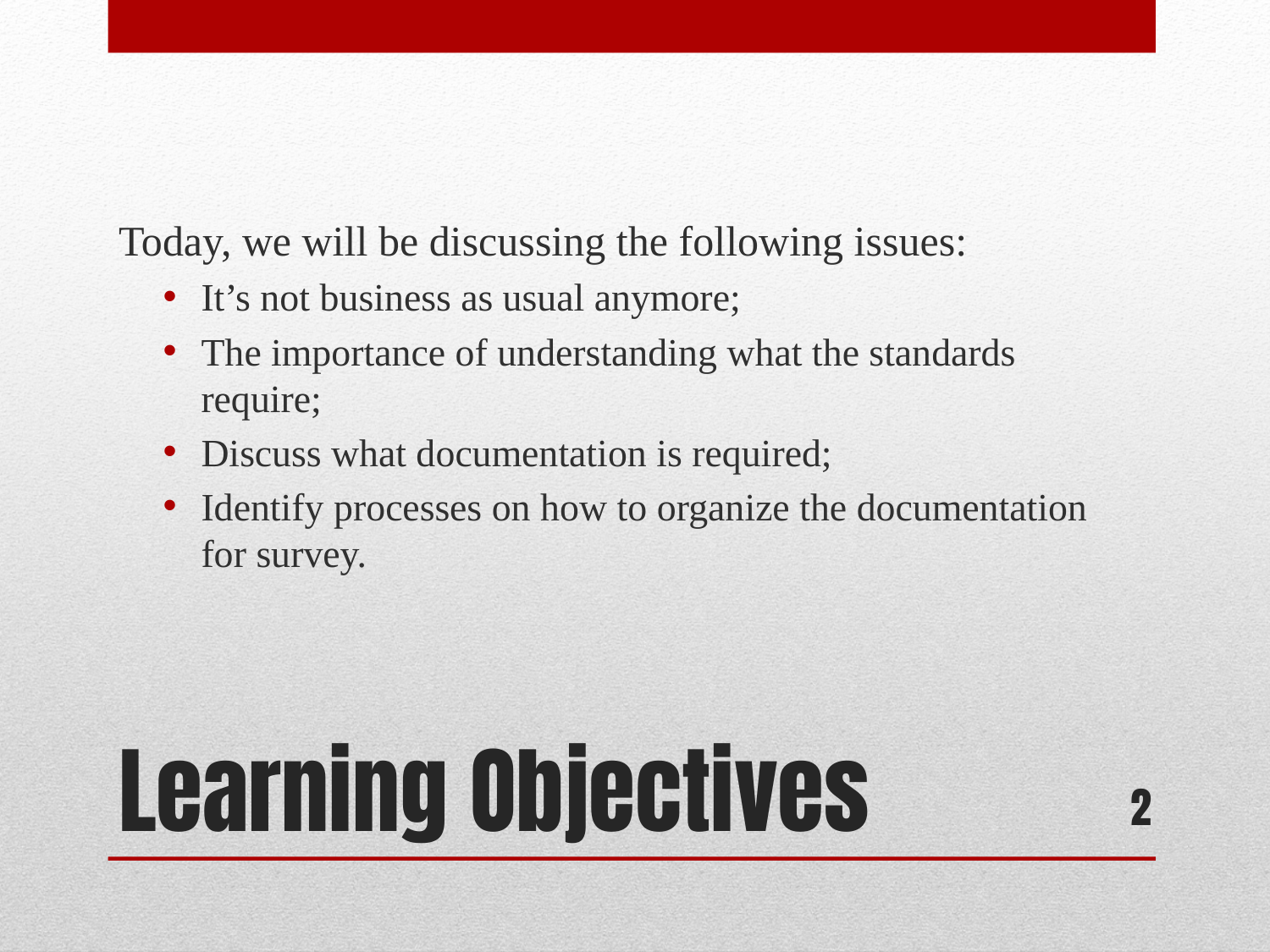

Today, we will be discussing the following issues:
It’s not business as usual anymore;
The importance of understanding what the standards require;
Discuss what documentation is required;
Identify processes on how to organize the documentation for survey.
# Learning Objectives
2